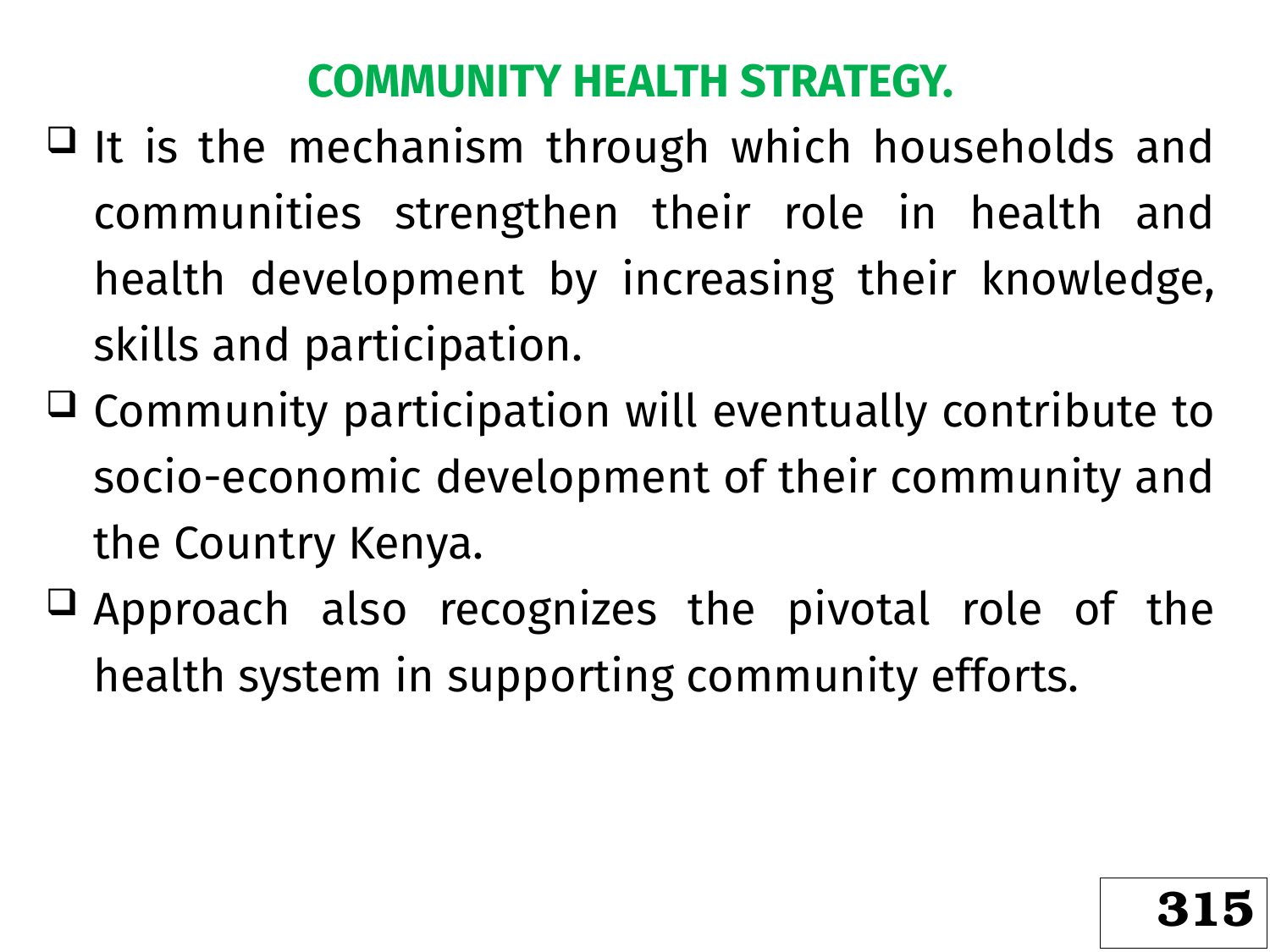

COMMUNITY HEALTH STRATEGY.
It is the mechanism through which households and communities strengthen their role in health and health development by increasing their knowledge, skills and participation.
Community participation will eventually contribute to socio-economic development of their community and the Country Kenya.
Approach also recognizes the pivotal role of the health system in supporting community efforts.

315